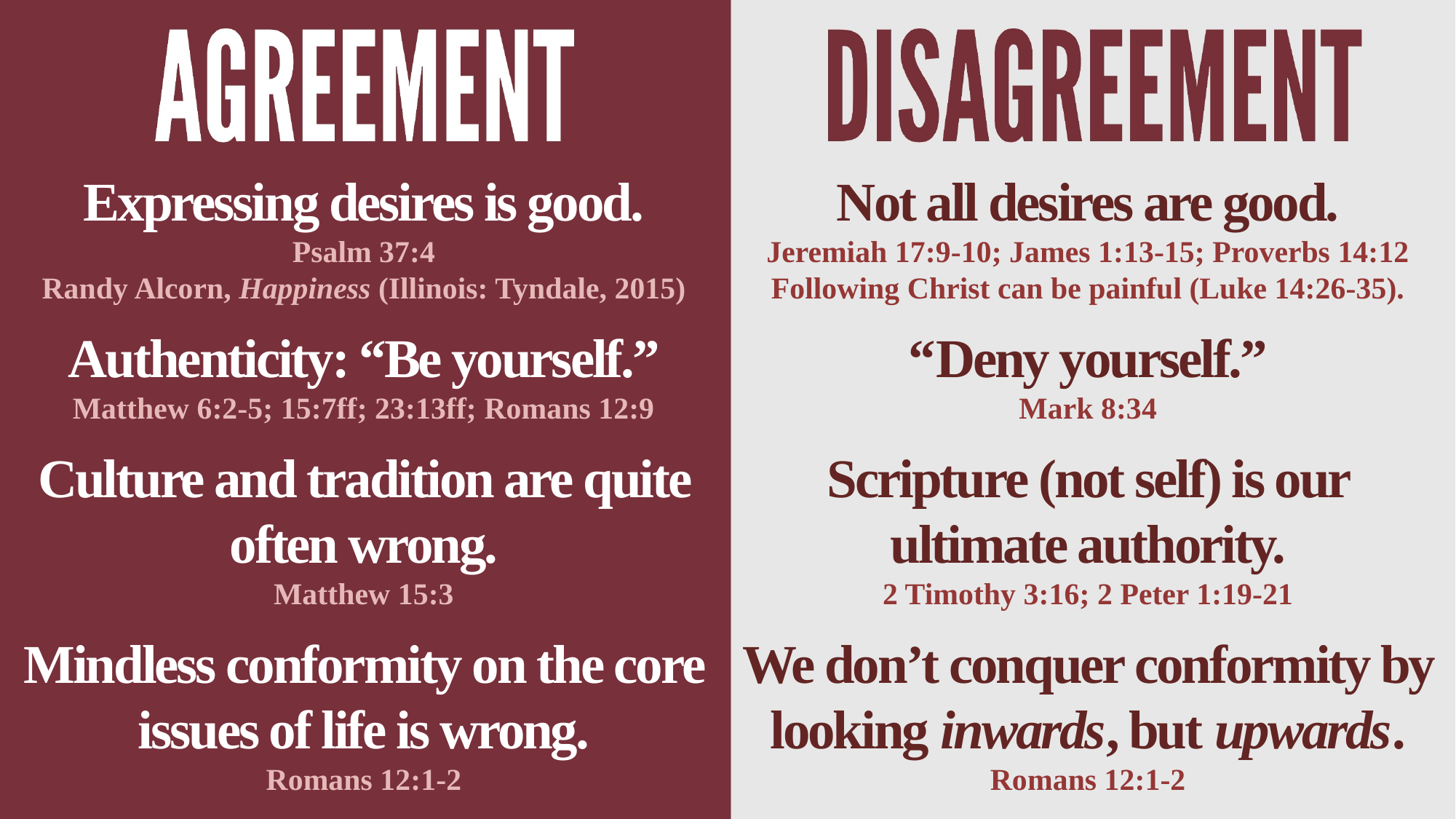

Expressing desires is good.
Psalm 37:4
Randy Alcorn, Happiness (Illinois: Tyndale, 2015)

Authenticity: “Be yourself.”
Matthew 6:2-5; 15:7ff; 23:13ff; Romans 12:9

Culture and tradition are quite often wrong.
Matthew 15:3

Mindless conformity on the core issues of life is wrong.
Romans 12:1-2
Not all desires are good.
Jeremiah 17:9-10; James 1:13-15; Proverbs 14:12
Following Christ can be painful (Luke 14:26-35).

“Deny yourself.”
Mark 8:34

Scripture (not self) is our ultimate authority.
2 Timothy 3:16; 2 Peter 1:19-21

We don’t conquer conformity by looking inwards, but upwards.
Romans 12:1-2